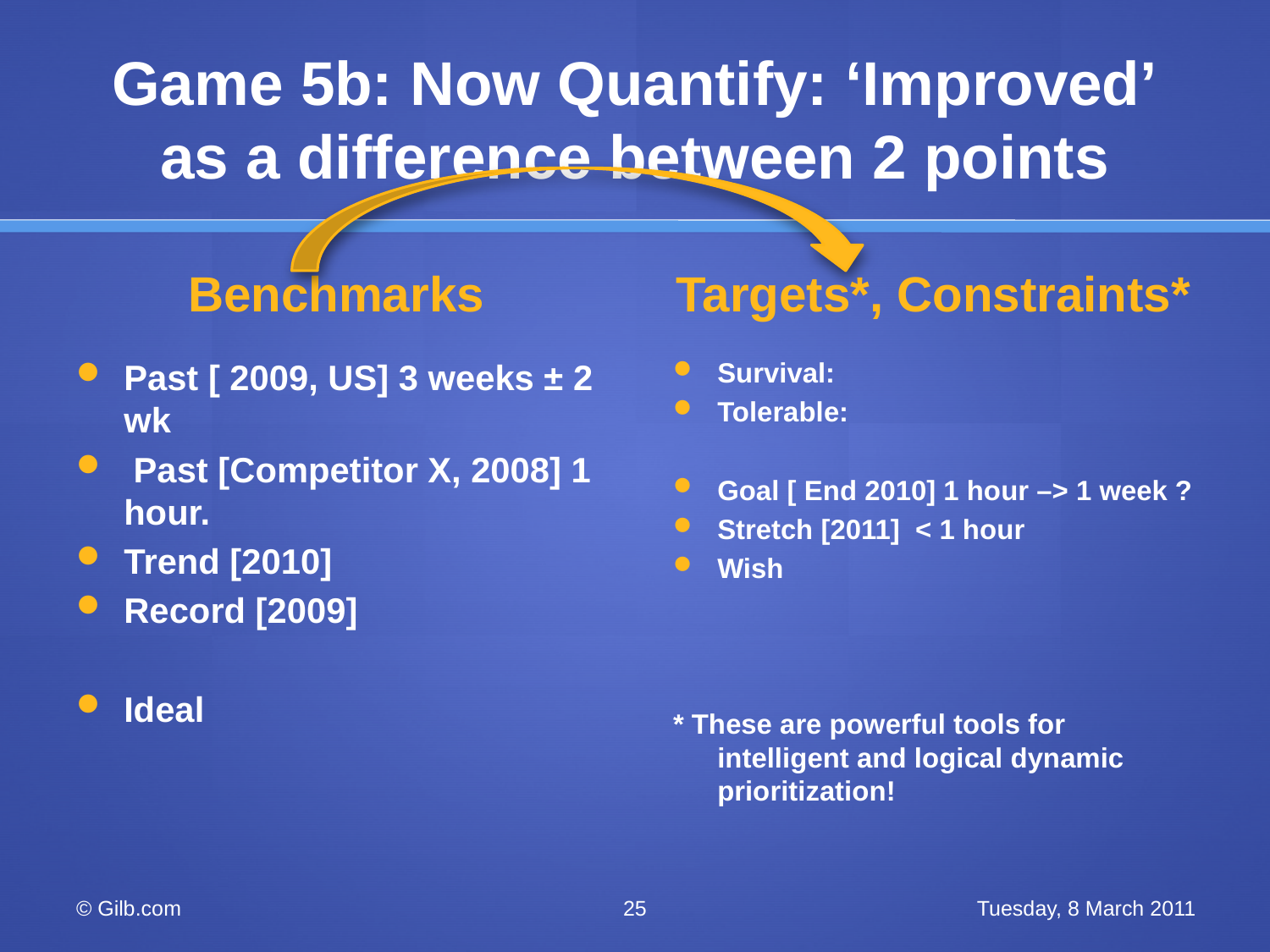

# Game 5b: Now Quantify: ‘Improved’ as a difference between 2 points

Benchmarks
Targets*, Constraints*
Past [ 2009, US] 3 weeks ± 2 wk
 Past [Competitor X, 2008] 1 hour.
Trend [2010]
Record [2009]

Ideal

Survival:
Tolerable:

Goal [ End 2010] 1 hour –> 1 week ?
Stretch [2011]  < 1 hour
Wish

* These are powerful tools for intelligent and logical dynamic prioritization!

© Gilb.com
25
Tuesday, 8 March 2011